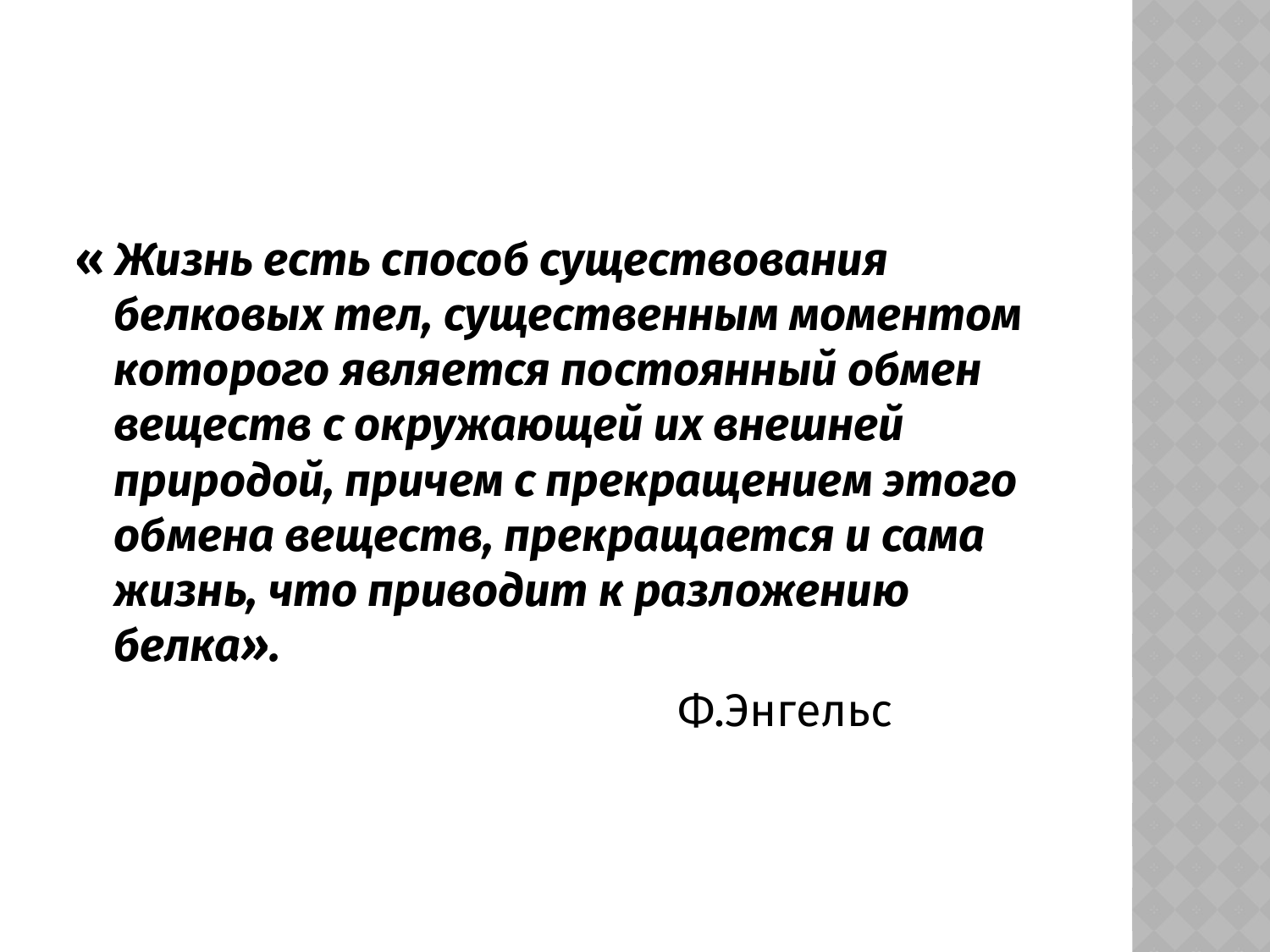

#
« Жизнь есть способ существования белковых тел, существенным моментом которого является постоянный обмен веществ с окружающей их внешней природой, причем с прекращением этого обмена веществ, прекращается и сама жизнь, что приводит к разложению белка».
                                                 Ф.Энгельс